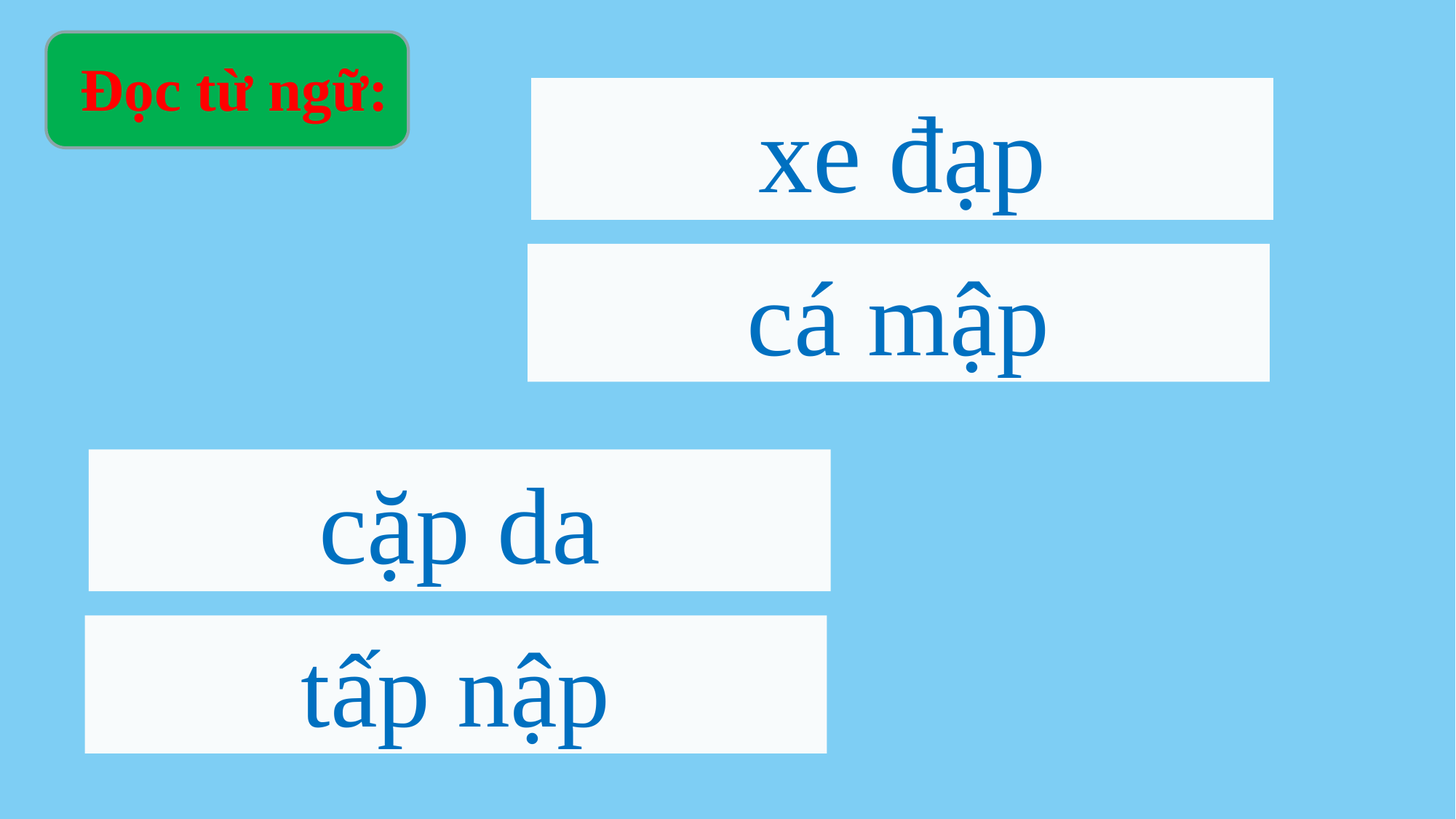

Đọc từ ngữ:
xe đạp
cá mập
cặp da
tấp nập